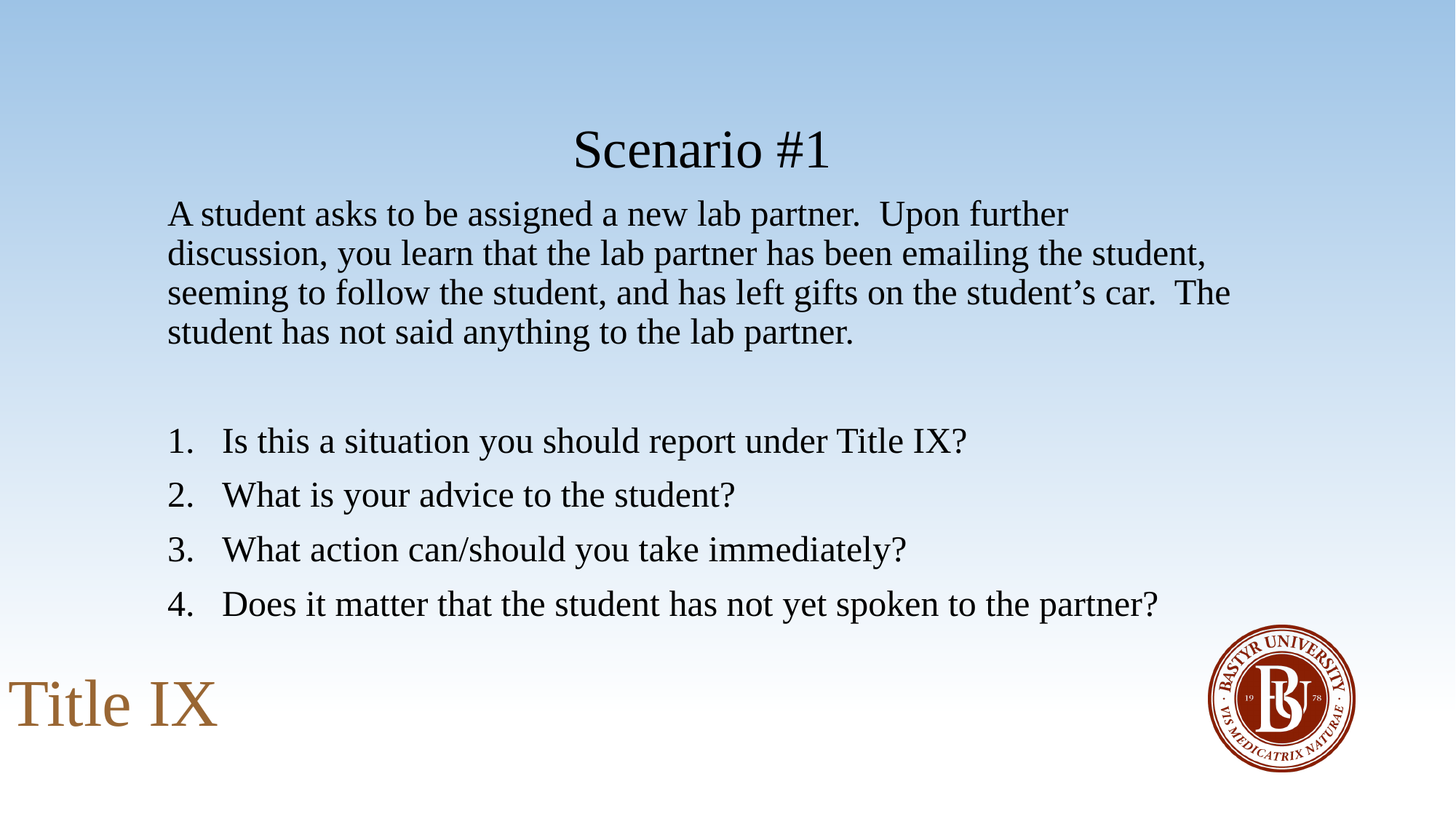

#
Scenario #1
A student asks to be assigned a new lab partner.  Upon further discussion, you learn that the lab partner has been emailing the student, seeming to follow the student, and has left gifts on the student’s car.  The student has not said anything to the lab partner.

Is this a situation you should report under Title IX?
What is your advice to the student?
What action can/should you take immediately?
Does it matter that the student has not yet spoken to the partner?
Title IX